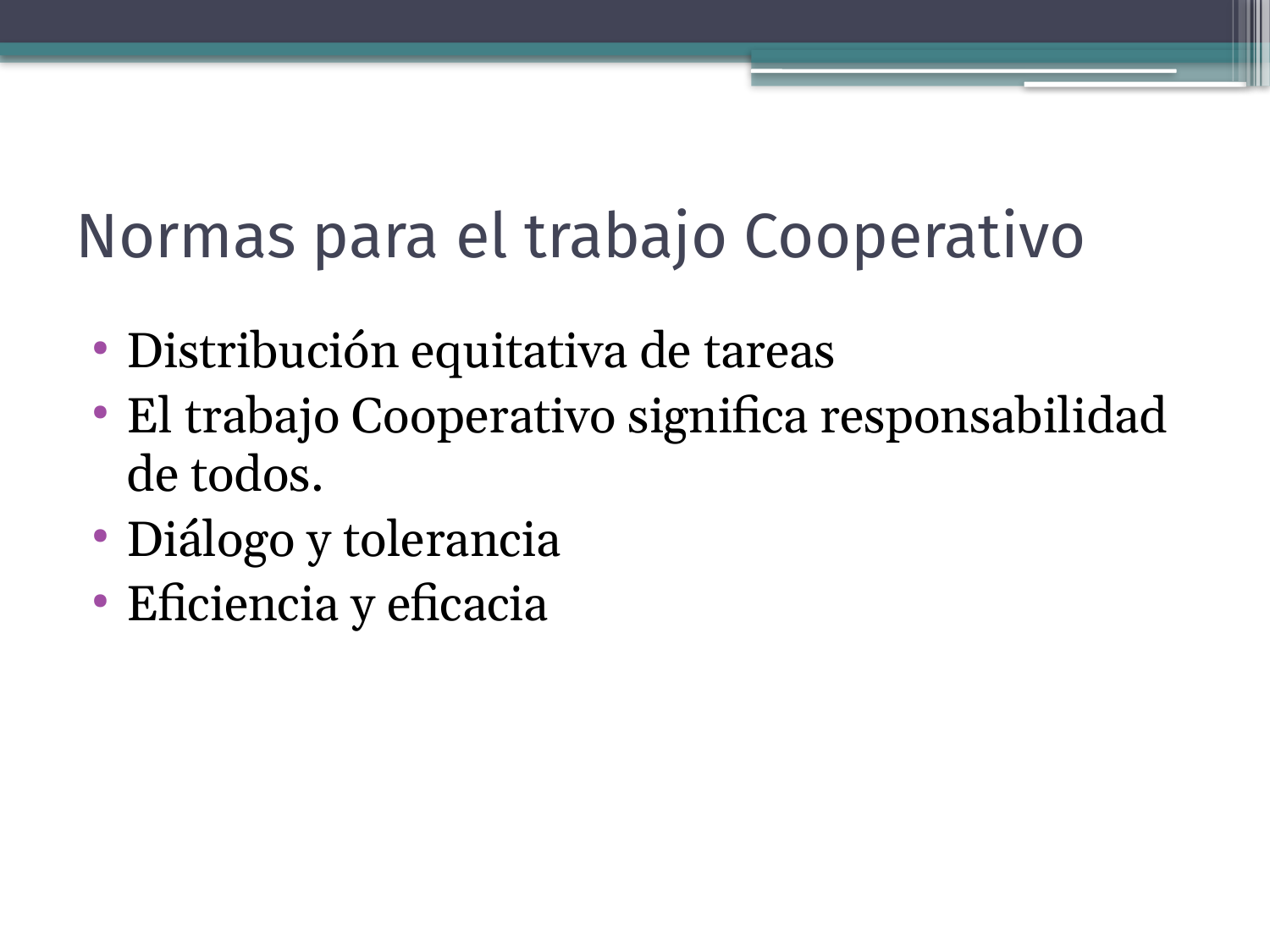

# Normas para el trabajo Cooperativo
Distribución equitativa de tareas
El trabajo Cooperativo significa responsabilidad de todos.
Diálogo y tolerancia
Eficiencia y eficacia